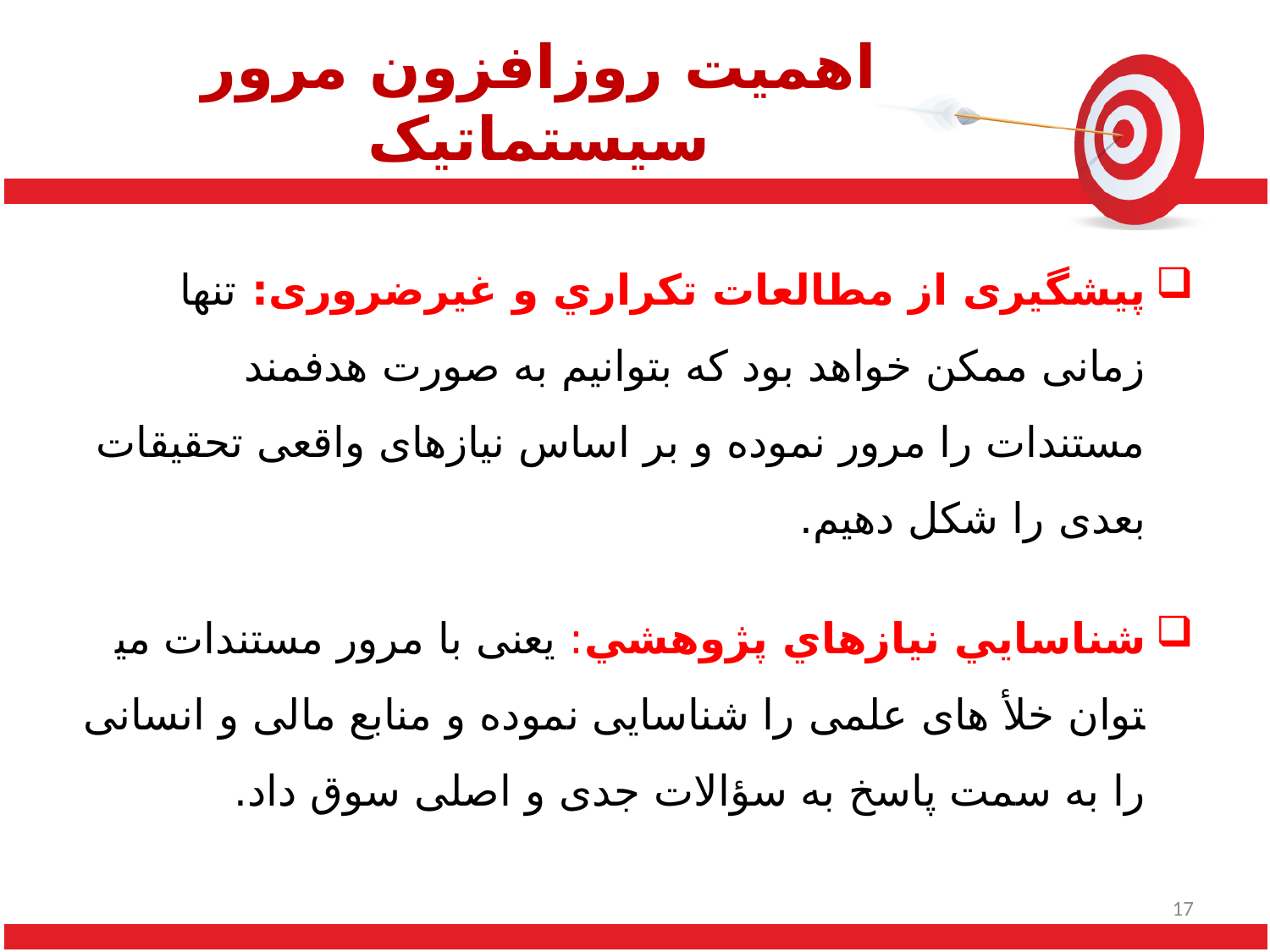

# اهميت روزافزون مرور سيستماتيک
پیشگیری از مطالعات تکراري و غيرضروری: تنها زمانی ممکن خواهد بود که بتوانیم به صورت هدفمند مستندات را مرور نموده و بر اساس نیازهای واقعی تحقیقات بعدی را شکل دهیم.

شناسايي نيازهاي پژوهشي: یعنی با مرور مستندات می­توان خلأ های علمی را شناسایی نموده و منابع مالی و انسانی را به سمت پاسخ به سؤالات جدی و اصلی سوق داد.
17